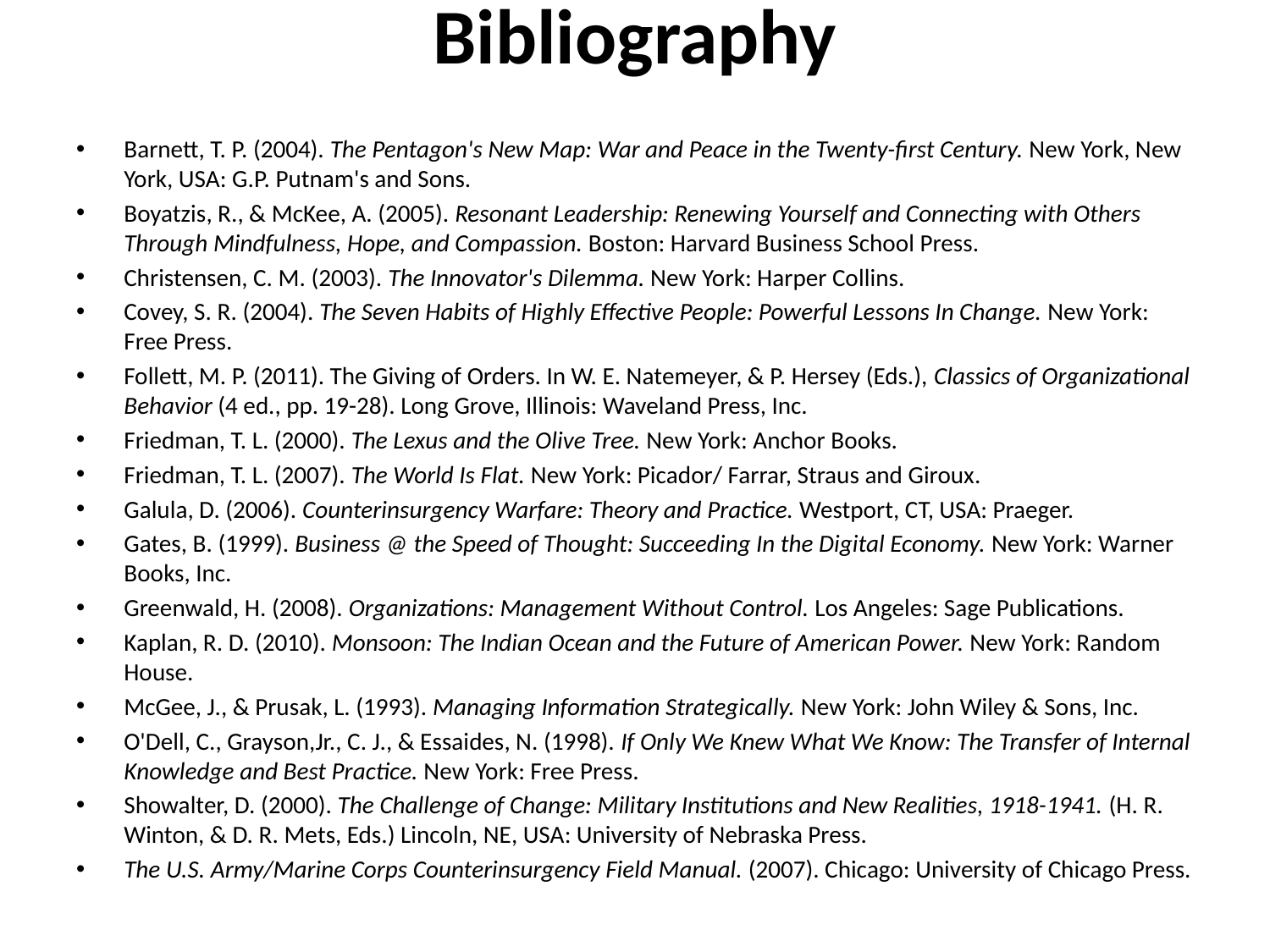

# Bibliography
Barnett, T. P. (2004). The Pentagon's New Map: War and Peace in the Twenty-first Century. New York, New York, USA: G.P. Putnam's and Sons.
Boyatzis, R., & McKee, A. (2005). Resonant Leadership: Renewing Yourself and Connecting with Others Through Mindfulness, Hope, and Compassion. Boston: Harvard Business School Press.
Christensen, C. M. (2003). The Innovator's Dilemma. New York: Harper Collins.
Covey, S. R. (2004). The Seven Habits of Highly Effective People: Powerful Lessons In Change. New York: Free Press.
Follett, M. P. (2011). The Giving of Orders. In W. E. Natemeyer, & P. Hersey (Eds.), Classics of Organizational Behavior (4 ed., pp. 19-28). Long Grove, Illinois: Waveland Press, Inc.
Friedman, T. L. (2000). The Lexus and the Olive Tree. New York: Anchor Books.
Friedman, T. L. (2007). The World Is Flat. New York: Picador/ Farrar, Straus and Giroux.
Galula, D. (2006). Counterinsurgency Warfare: Theory and Practice. Westport, CT, USA: Praeger.
Gates, B. (1999). Business @ the Speed of Thought: Succeeding In the Digital Economy. New York: Warner Books, Inc.
Greenwald, H. (2008). Organizations: Management Without Control. Los Angeles: Sage Publications.
Kaplan, R. D. (2010). Monsoon: The Indian Ocean and the Future of American Power. New York: Random House.
McGee, J., & Prusak, L. (1993). Managing Information Strategically. New York: John Wiley & Sons, Inc.
O'Dell, C., Grayson,Jr., C. J., & Essaides, N. (1998). If Only We Knew What We Know: The Transfer of Internal Knowledge and Best Practice. New York: Free Press.
Showalter, D. (2000). The Challenge of Change: Military Institutions and New Realities, 1918-1941. (H. R. Winton, & D. R. Mets, Eds.) Lincoln, NE, USA: University of Nebraska Press.
The U.S. Army/Marine Corps Counterinsurgency Field Manual. (2007). Chicago: University of Chicago Press.